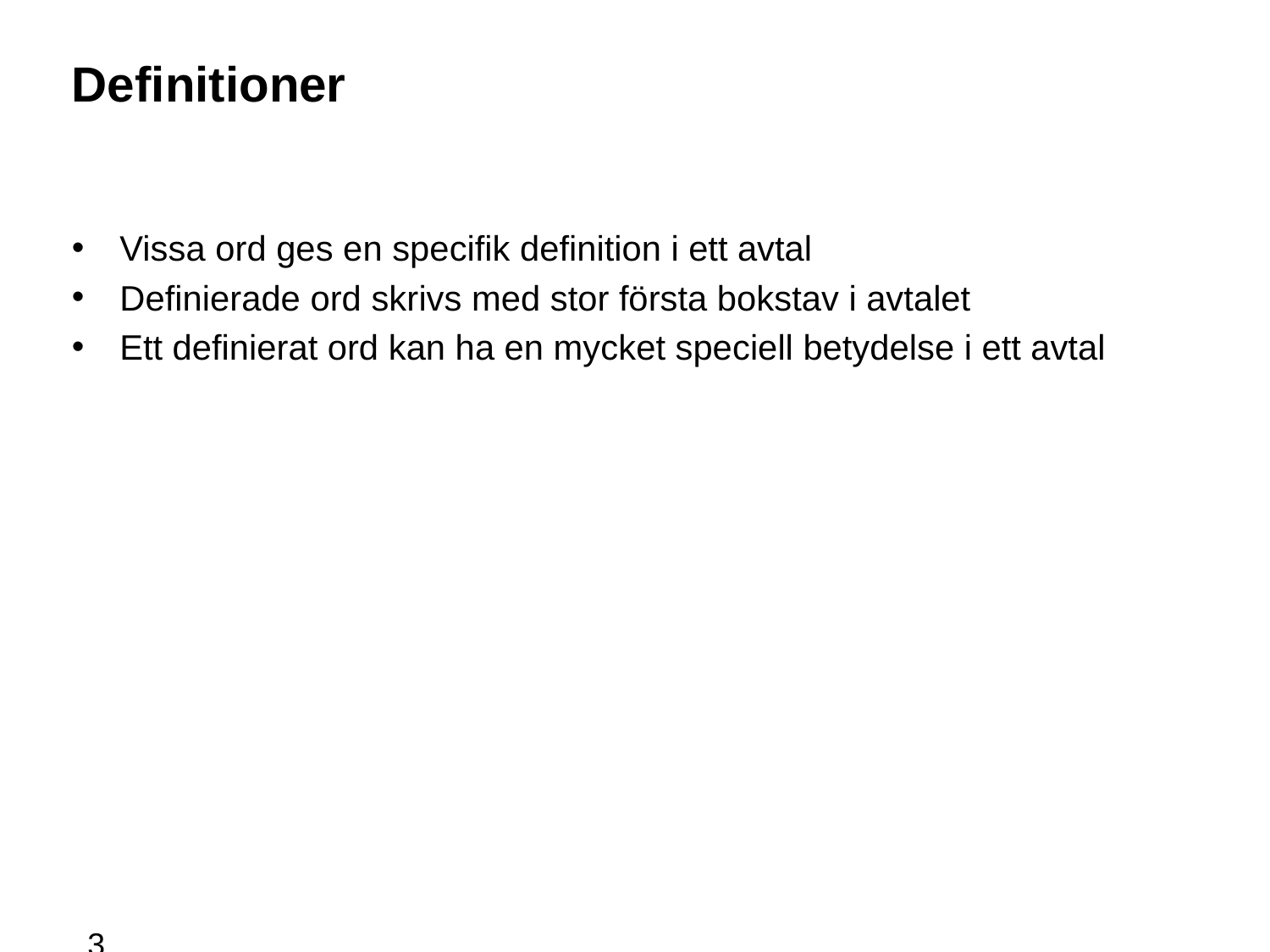

# Definitioner
Vissa ord ges en specifik definition i ett avtal
Definierade ord skrivs med stor första bokstav i avtalet
Ett definierat ord kan ha en mycket speciell betydelse i ett avtal
33